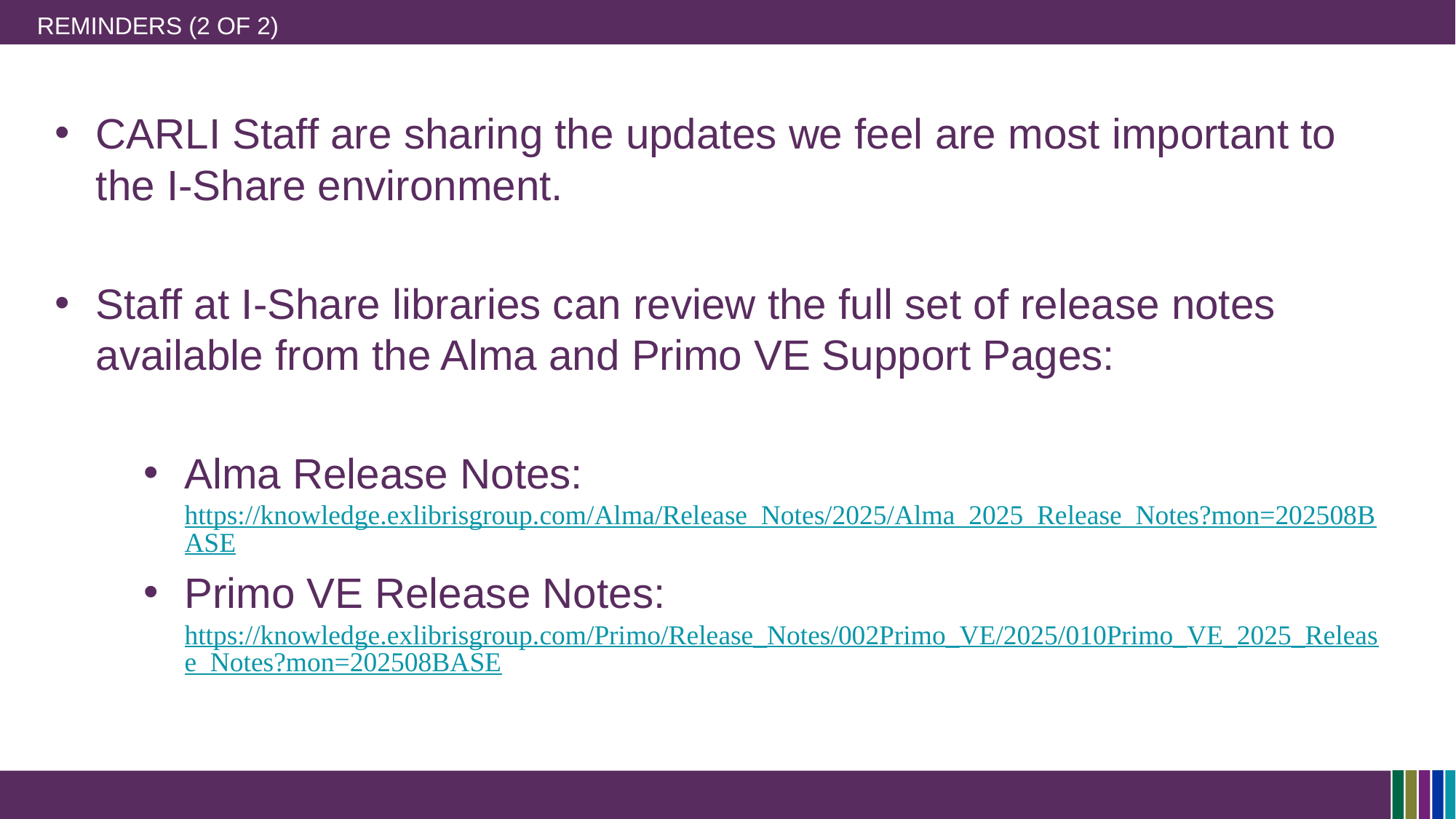

# Reminders (2 of 2)

CARLI Staff are sharing the updates we feel are most important to the I-Share environment.

Staff at I-Share libraries can review the full set of release notes available from the Alma and Primo VE Support Pages:

Alma Release Notes: https://knowledge.exlibrisgroup.com/Alma/Release_Notes/2025/Alma_2025_Release_Notes?mon=202508BASE
Primo VE Release Notes: https://knowledge.exlibrisgroup.com/Primo/Release_Notes/002Primo_VE/2025/010Primo_VE_2025_Release_Notes?mon=202508BASE